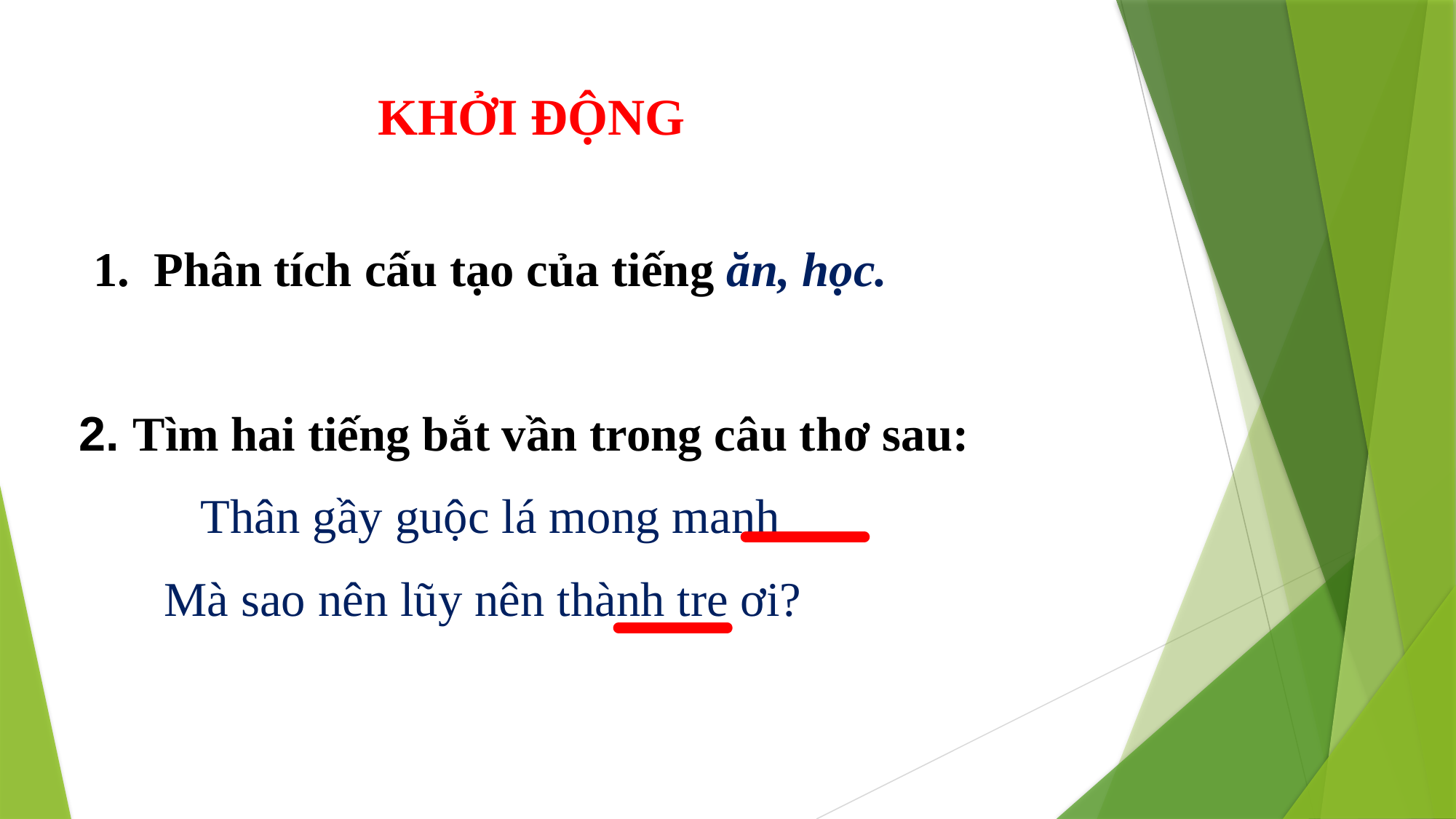

# KHỞI ĐỘNG

1.  Phân tích cấu tạo của tiếng ăn, học.

2. Tìm hai tiếng bắt vần trong câu thơ sau:
          Thân gầy guộc lá mong manh
       Mà sao nên lũy nên thành tre ơi?